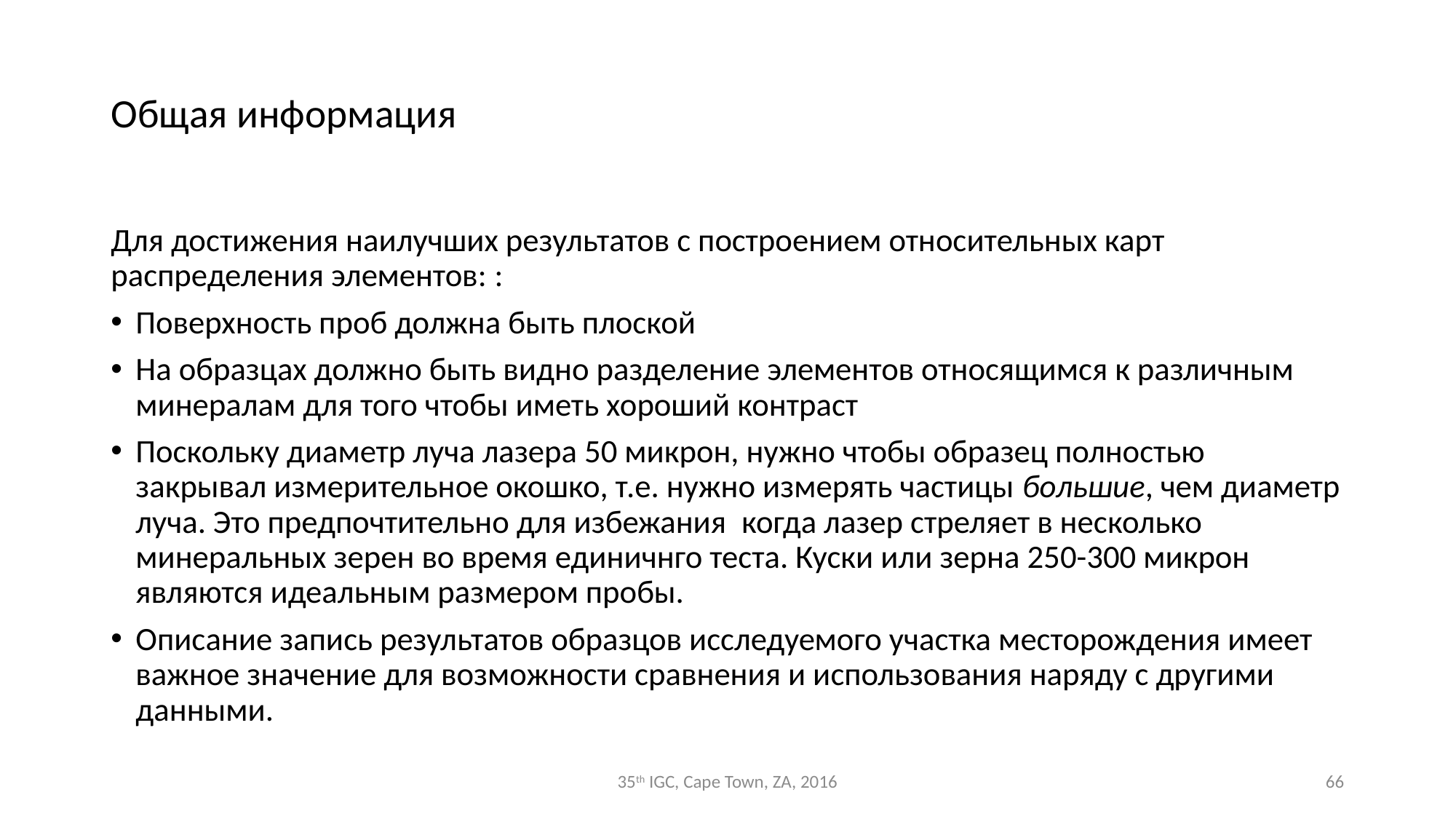

# Общая информация
Для достижения наилучших результатов с построением относительных карт распределения элементов: :
Поверхность проб должна быть плоской
На образцах должно быть видно разделение элементов относящимся к различным минералам для того чтобы иметь хороший контраст
Поскольку диаметр луча лазера 50 микрон, нужно чтобы образец полностью закрывал измерительное окошко, т.е. нужно измерять частицы большие, чем диаметр луча. Это предпочтительно для избежания  когда лазер стреляет в несколько минеральных зерен во время единичнго теста. Куски или зерна 250-300 микрон являются идеальным размером пробы.
Описание запись результатов образцов исследуемого участка месторождения имеет важное значение для возможности сравнения и использования наряду с другими данными.

35th IGC, Cape Town, ZA, 2016
66